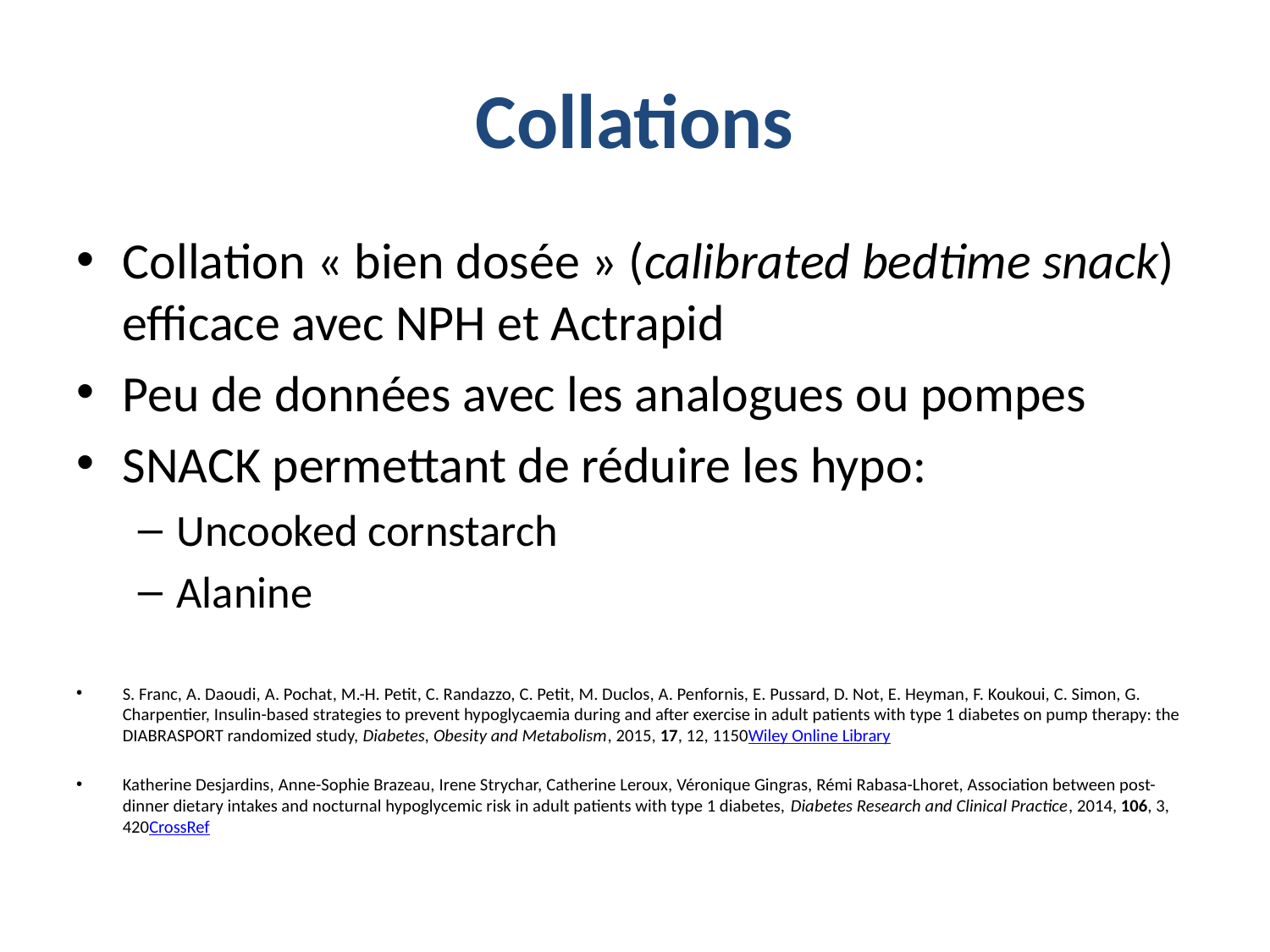

# Collations
Collation « bien dosée » (calibrated bedtime snack) efficace avec NPH et Actrapid
Peu de données avec les analogues ou pompes
SNACK permettant de réduire les hypo:
Uncooked cornstarch
Alanine

S. Franc, A. Daoudi, A. Pochat, M.-H. Petit, C. Randazzo, C. Petit, M. Duclos, A. Penfornis, E. Pussard, D. Not, E. Heyman, F. Koukoui, C. Simon, G. Charpentier, Insulin-based strategies to prevent hypoglycaemia during and after exercise in adult patients with type 1 diabetes on pump therapy: the DIABRASPORT randomized study, Diabetes, Obesity and Metabolism, 2015, 17, 12, 1150Wiley Online Library

Katherine Desjardins, Anne-Sophie Brazeau, Irene Strychar, Catherine Leroux, Véronique Gingras, Rémi Rabasa-Lhoret, Association between post-dinner dietary intakes and nocturnal hypoglycemic risk in adult patients with type 1 diabetes, Diabetes Research and Clinical Practice, 2014, 106, 3, 420CrossRef